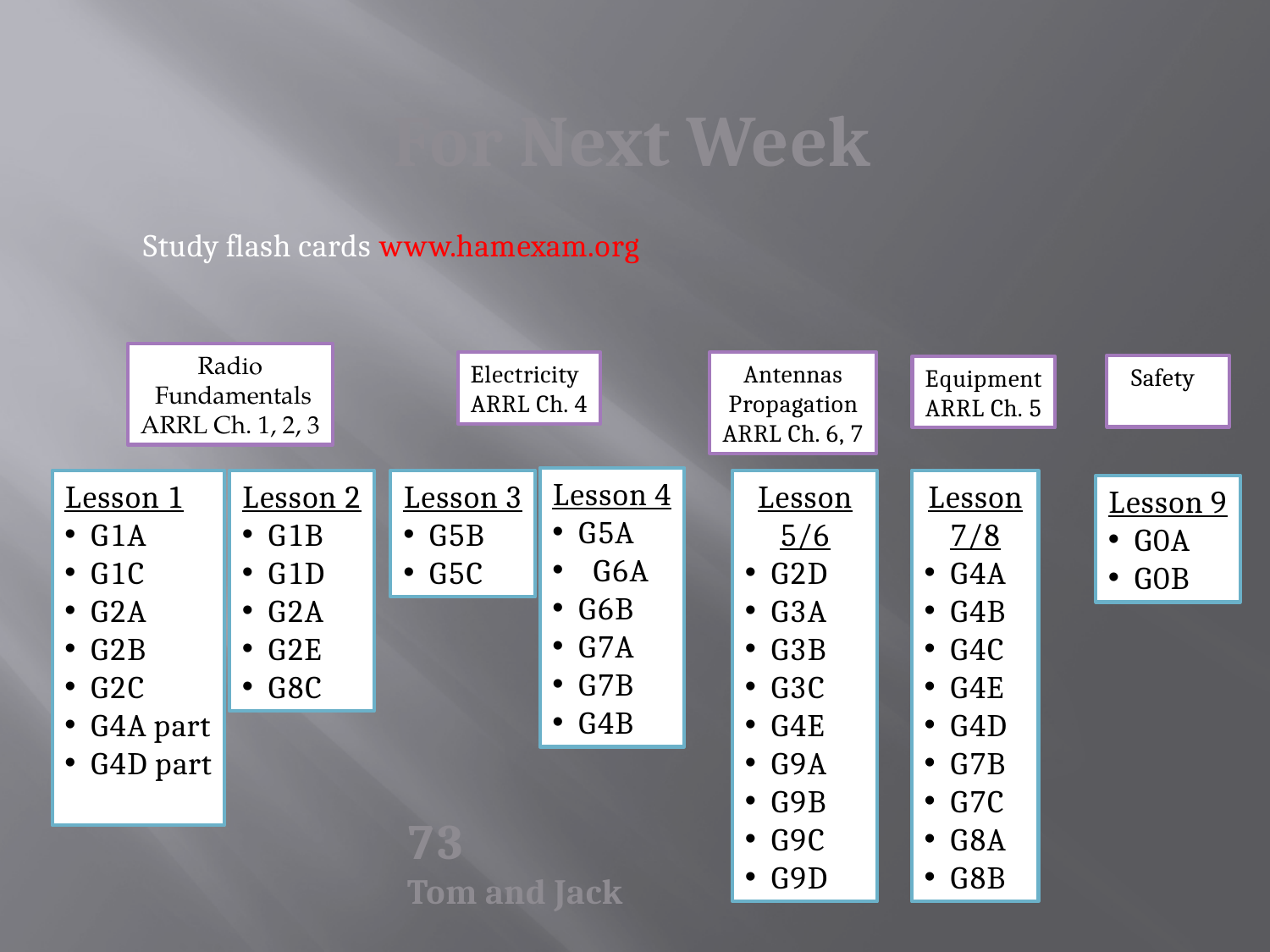

# For Next Week
Study flash cards www.hamexam.org
Radio
 Fundamentals
ARRL Ch. 1, 2, 3
Electricity
ARRL Ch. 4
Antennas
Propagation
ARRL Ch. 6, 7
  Safety

Equipment
ARRL Ch. 5
Lesson 4
  G5A
G6A
  G6B
  G7A
  G7B
  G4B
Lesson 1
  G1A
  G1C
  G2A
  G2B
  G2C
  G4A part
  G4D part

Lesson 2
  G1B
  G1D
  G2A
  G2E
  G8C
Lesson 3
  G5B
  G5C
Lesson 5/6
  G2D
  G3A
  G3B
  G3C
  G4E
  G9A
  G9B
  G9C
  G9D
Lesson 7/8
  G4A
  G4B
  G4C
  G4E
  G4D
  G7B
  G7C
  G8A
  G8B
Lesson 9
  G0A
  G0B
73
Tom and Jack